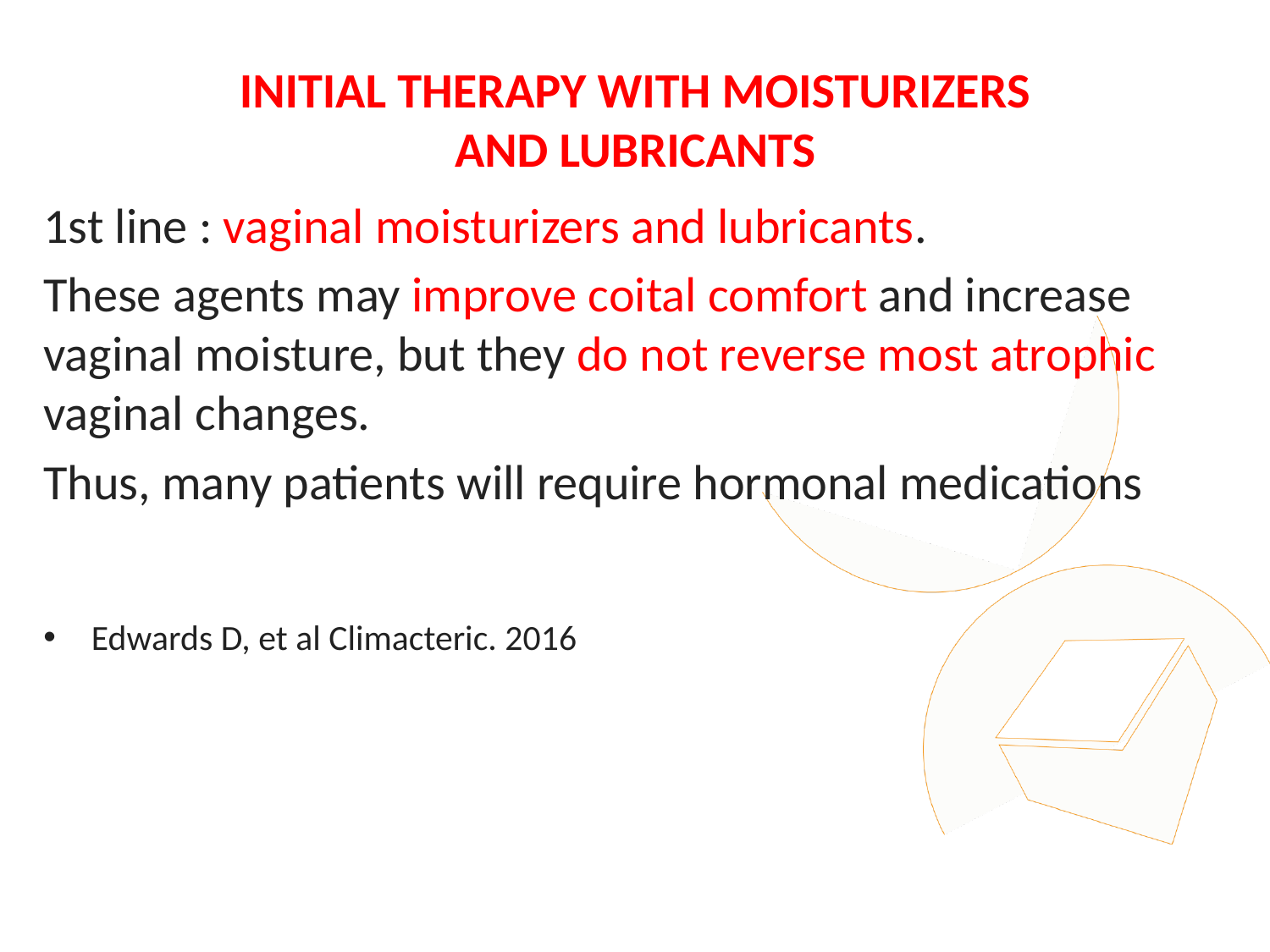

# INITIAL THERAPY WITH MOISTURIZERS AND LUBRICANTS

1st line : vaginal moisturizers and lubricants.
These agents may improve coital comfort and increase vaginal moisture, but they do not reverse most atrophic vaginal changes.
Thus, many patients will require hormonal medications

Edwards D, et al Climacteric. 2016